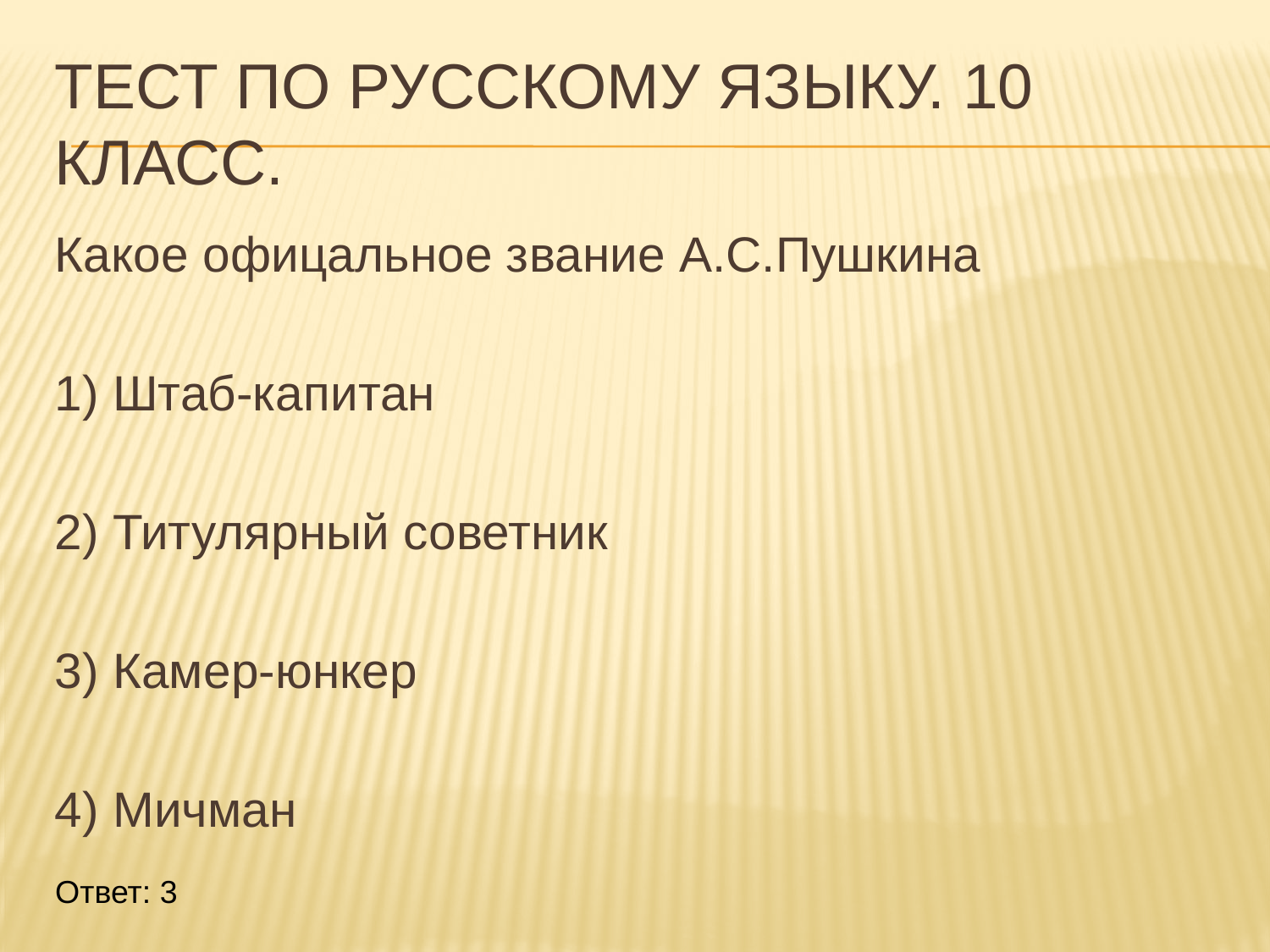

# Тест по русскому языку. 10 класс.
Какое офицальное звание А.С.Пушкина

1) Штаб-капитан

2) Титулярный советник

3) Камер-юнкер

4) Мичман

Ответ: 3